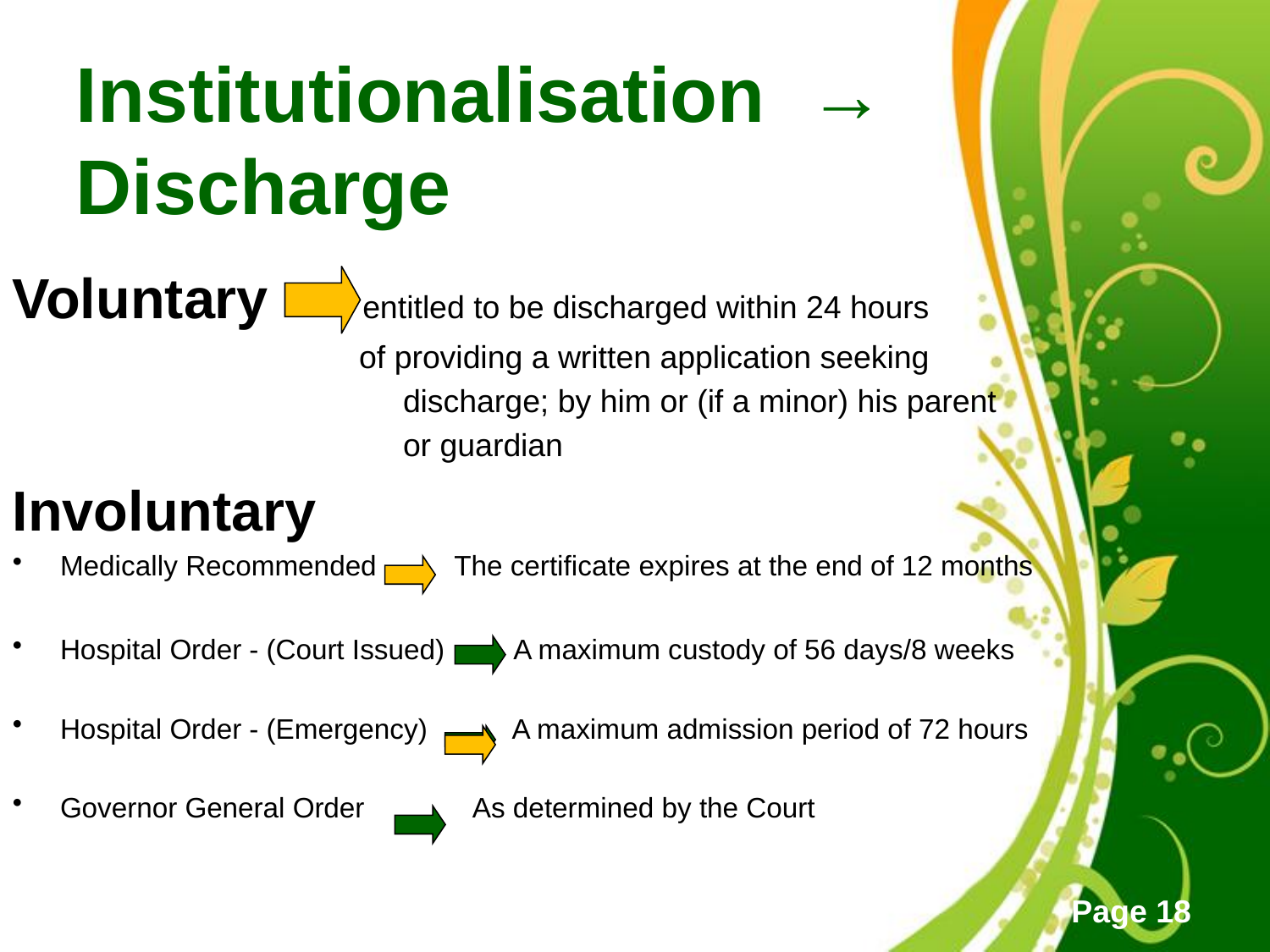

# Institutionalisation  → Discharge
Voluntary      entitled to be discharged within 24 hours
                                       of providing a written application seeking
                    	          discharge; by him or (if a minor) his parent
			          or guardian
Involuntary
Medically Recommended          The certificate expires at the end of 12 months

Hospital Order - (Court Issued)         A maximum custody of 56 days/8 weeks

Hospital Order - (Emergency)           A maximum admission period of 72 hours

Governor General Order              As determined by the Court